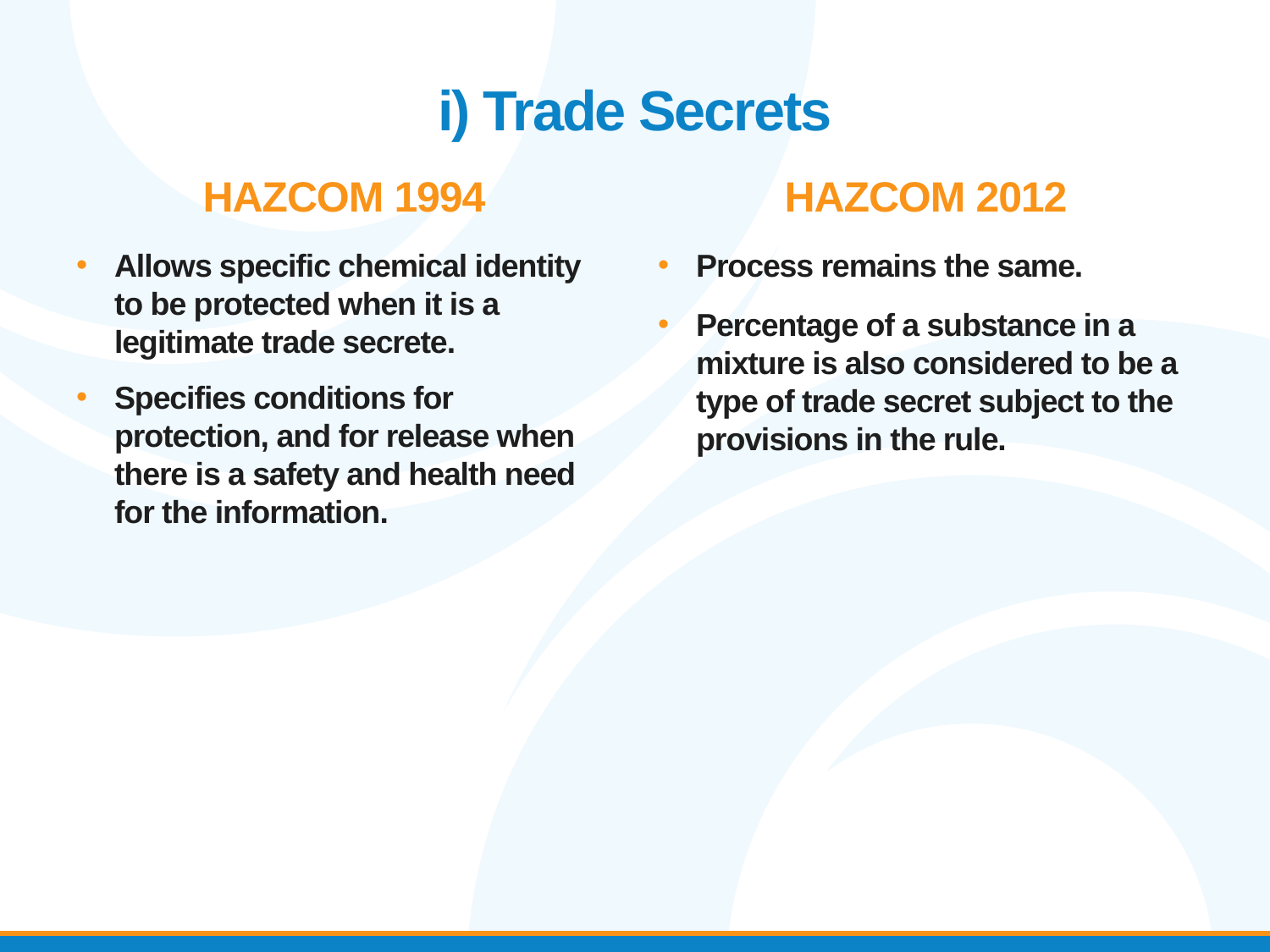

# i) Trade Secrets
HazCom 1994
HazCom 2012
Allows specific chemical identity to be protected when it is a legitimate trade secrete.
Specifies conditions for protection, and for release when there is a safety and health need for the information.
Process remains the same.
Percentage of a substance in a mixture is also considered to be a type of trade secret subject to the provisions in the rule.